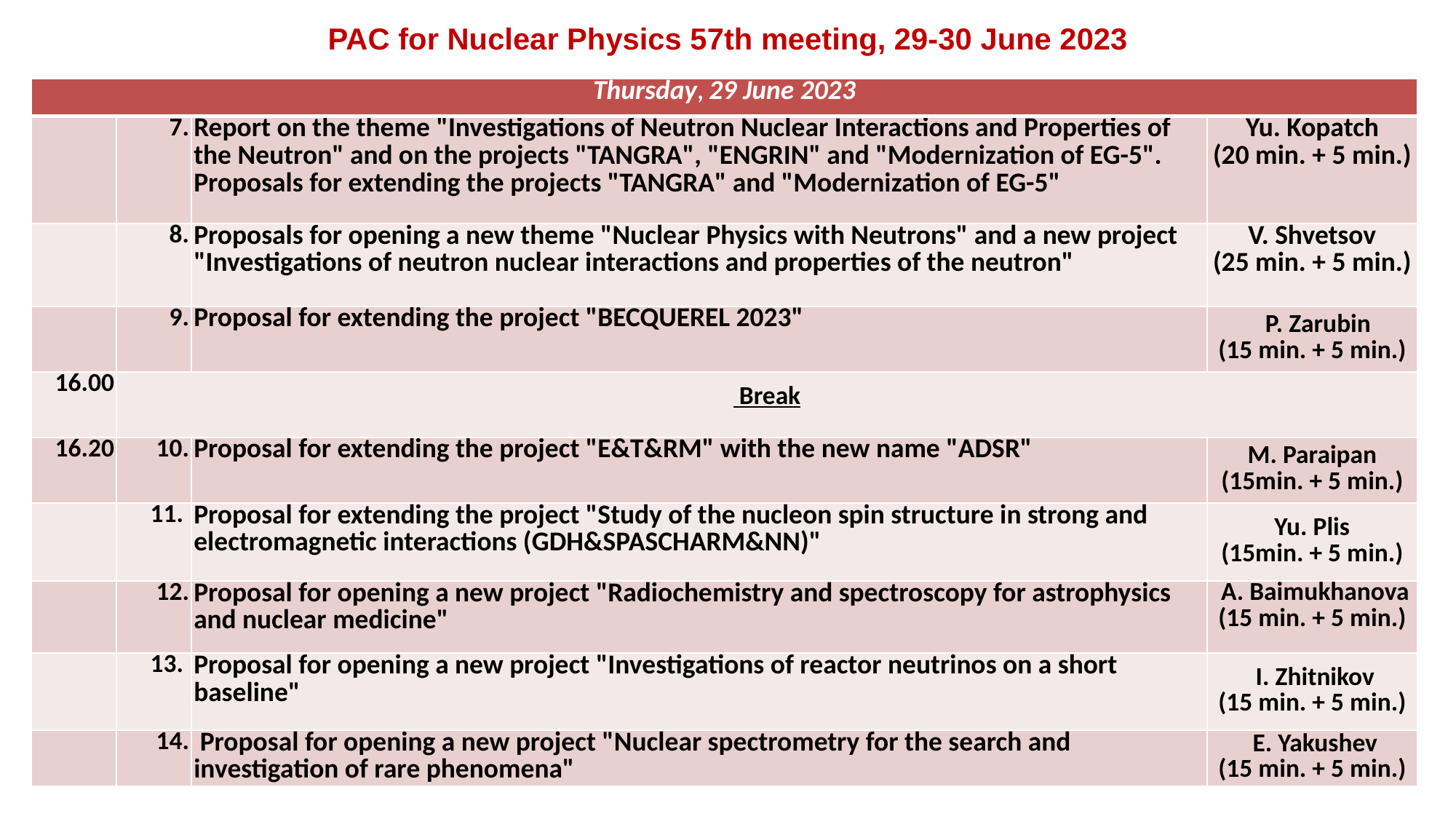

PAC for Nuclear Physics 57th meeting, 29-30 June 2023
| Thursday, 29 June 2023 |  |  |  |
| --- | --- | --- | --- |
|  | 7. | Report on the theme "Investigations of Neutron Nuclear Interactions and Properties of the Neutron" and on the projects "TANGRA", "ENGRIN" and "Modernization of EG-5". Proposals for extending the projects "TANGRA" and "Modernization of EG-5" | Yu. Kopatch (20 min. + 5 min.) |
|  | 8. | Proposals for opening a new theme "Nuclear Physics with Neutrons" and a new project "Investigations of neutron nuclear interactions and properties of the neutron" | V. Shvetsov (25 min. + 5 min.) |
|  | 9. | Proposal for extending the project "BECQUEREL 2023" | P. Zarubin (15 min. + 5 min.) |
| 16.00 | Break |  |  |
| 16.20 | 10. | Proposal for extending the project "E&T&RM" with the new name "ADSR" | M. Paraipan (15min. + 5 min.) |
|  | 11. | Proposal for extending the project "Study of the nucleon spin structure in strong and electromagnetic interactions (GDH&SPASCHARM&NN)" | Yu. Plis (15min. + 5 min.) |
|  | 12. | Proposal for opening a new project "Radiochemistry and spectroscopy for astrophysics and nuclear medicine" | A. Baimukhanova (15 min. + 5 min.) |
|  | 13. | Proposal for opening a new project "Investigations of reactor neutrinos on a short baseline" | I. Zhitnikov (15 min. + 5 min.) |
|  | 14. | Proposal for opening a new project "Nuclear spectrometry for the search and investigation of rare phenomena" | E. Yakushev (15 min. + 5 min.) |